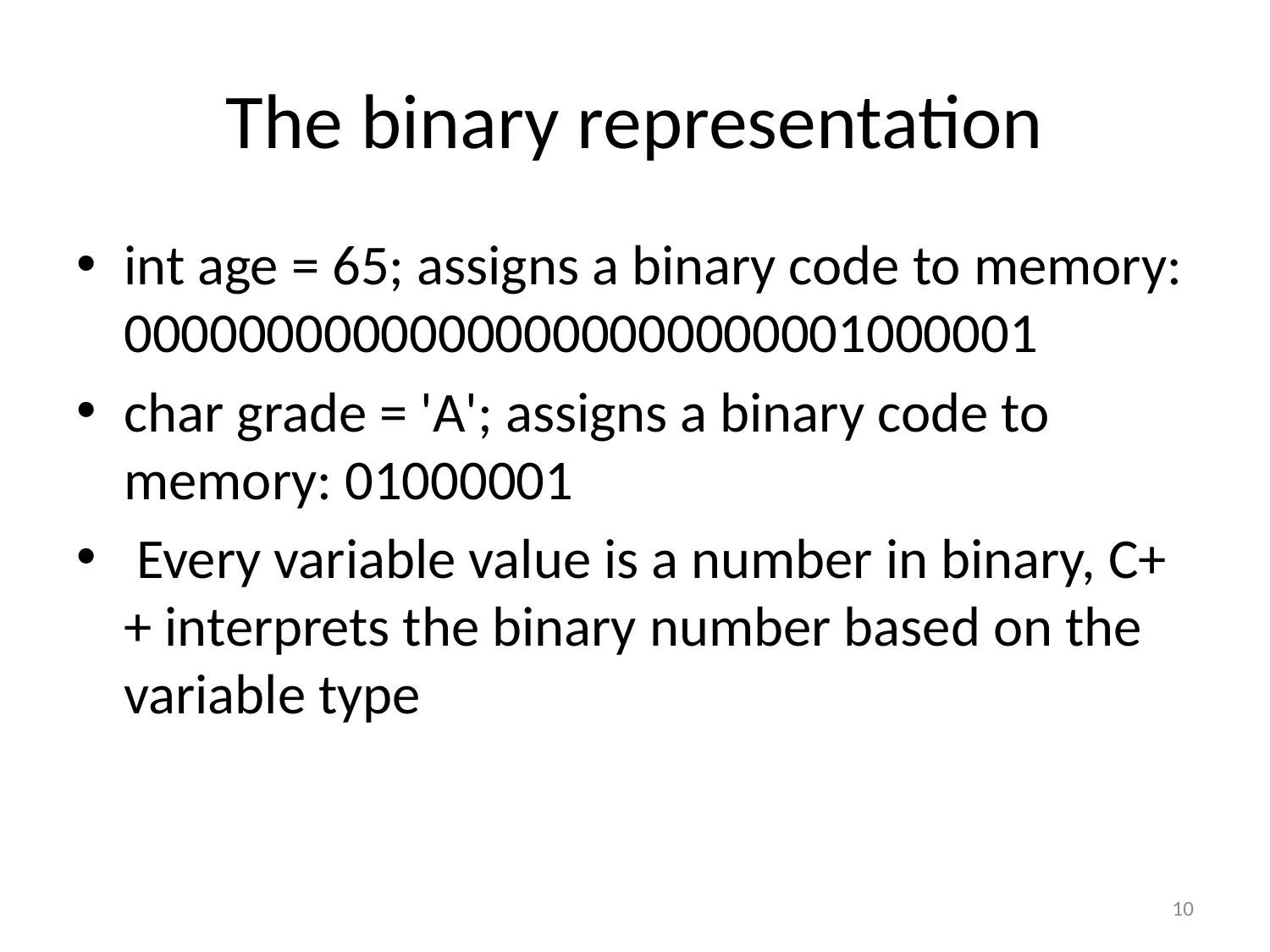

# The binary representation
int age = 65; assigns a binary code to memory: 00000000000000000000000001000001
char grade = 'A'; assigns a binary code to memory: 01000001
 Every variable value is a number in binary, C++ interprets the binary number based on the variable type
10